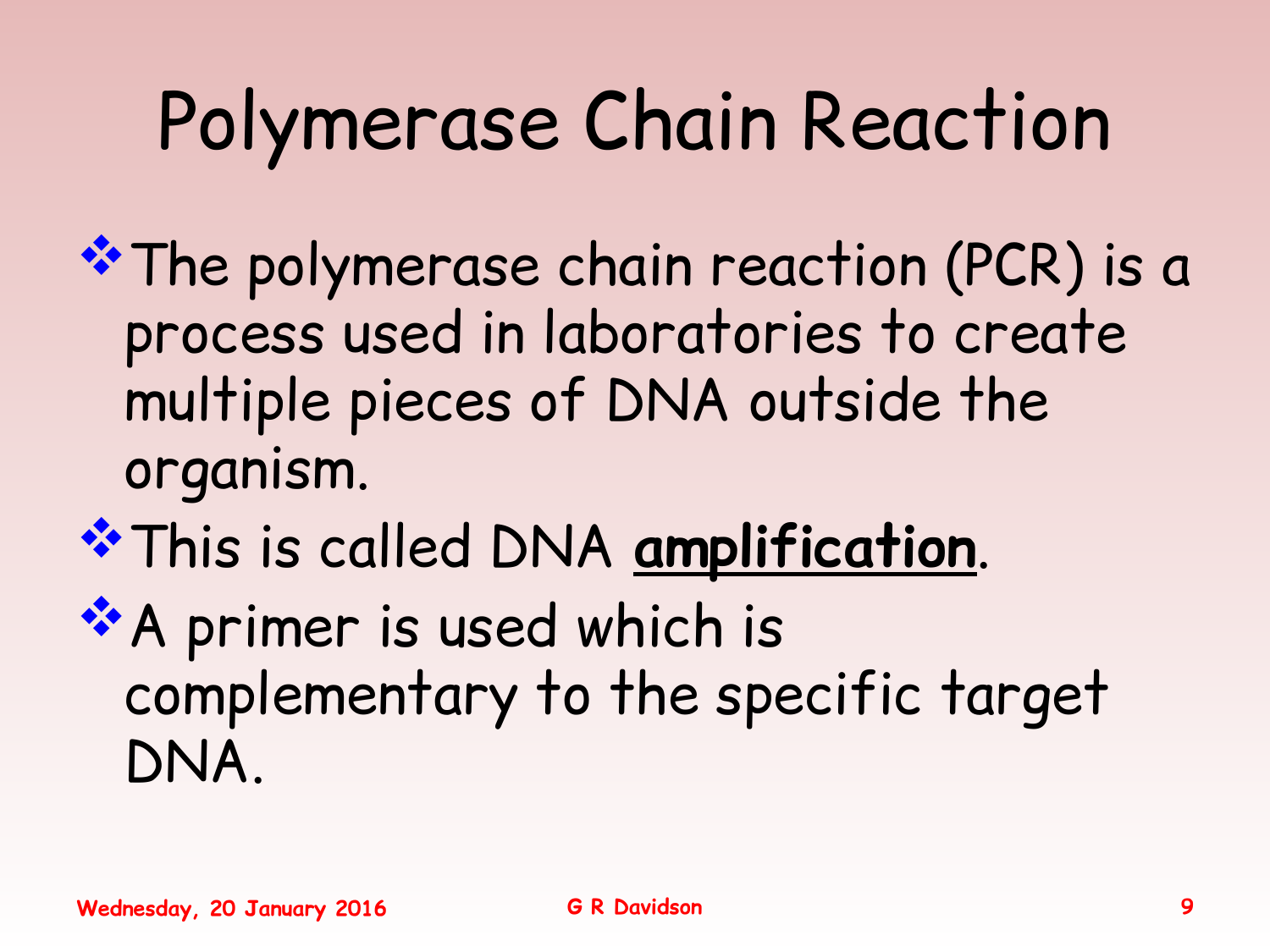

# Polymerase Chain Reaction
The polymerase chain reaction (PCR) is a process used in laboratories to create multiple pieces of DNA outside the organism.
This is called DNA amplification.
A primer is used which is complementary to the specific target DNA.
Wednesday, 20 January 2016
G R Davidson
9